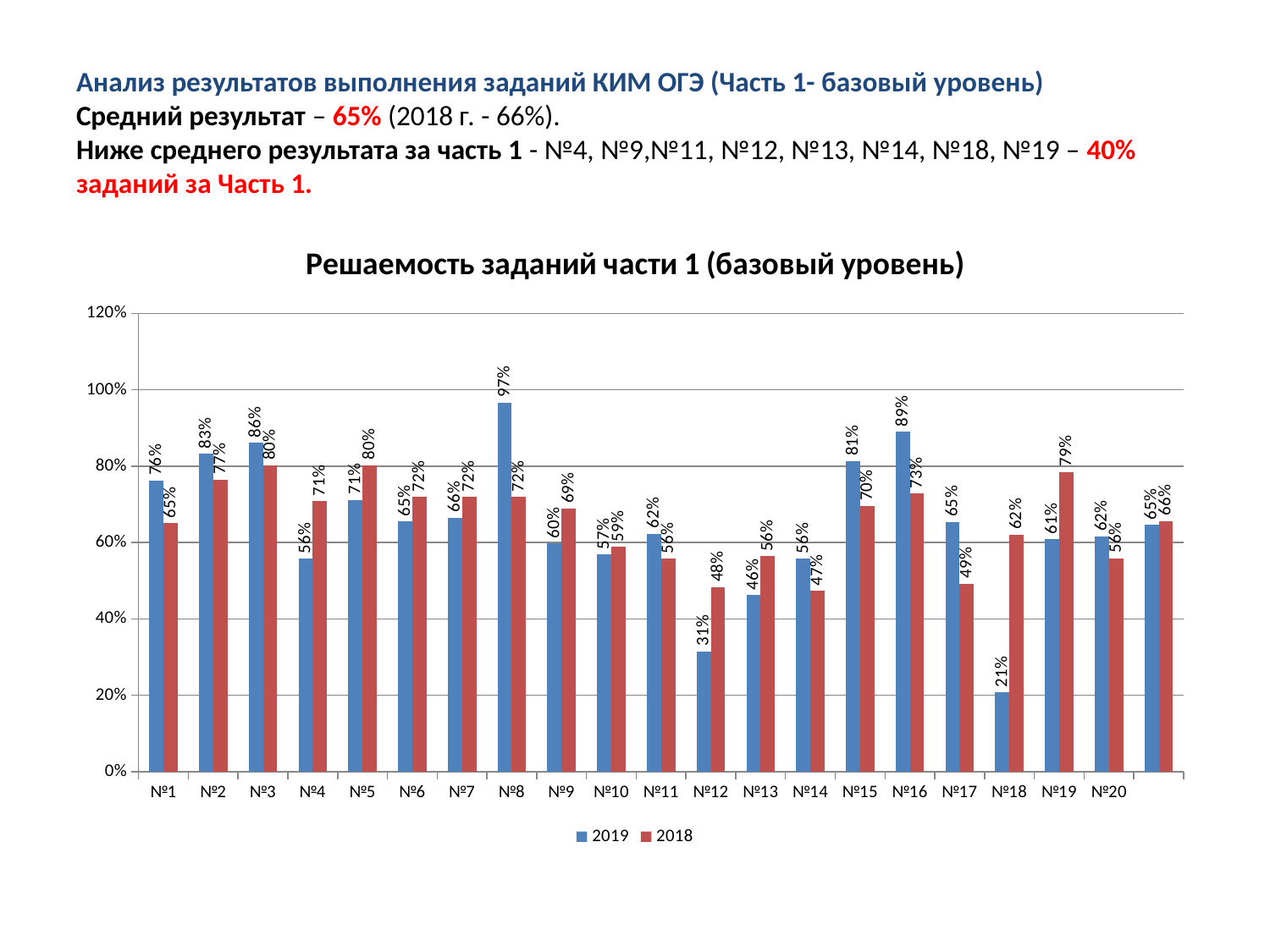

# Анализ результатов выполнения заданий КИМ ОГЭ (Часть 1- базовый уровень) Средний результат – 65% (2018 г. - 66%). Ниже среднего результата за часть 1 - №4, №9,№11, №12, №13, №14, №18, №19 – 40% заданий за Часть 1.

### Chart: Решаемость заданий части 1 (базовый уровень)

| Category |  |  |
|---|---|---|
| №1 | 0.7624736472241752 | 0.6508899939500739 |
| №2 | 0.8323963457484186 | 0.7653373026138413 |
| №3 | 0.8615600843288826 | 0.8020546674780858 |
| №4 | 0.5579761068165847 | 0.7090022960143186 |
| №5 | 0.7118763176387923 | 0.8023801747485022 |
| №6 | 0.6546029515108932 | 0.7196543011980868 |
| №7 | 0.6647926914968381 | 0.7196543011980868 |
| №8 | 0.9669711876317639 | 0.7196543011980868 |
| №9 | 0.5973295853829931 | 0.6886473852703736 |
| №10 | 0.5685172171468732 | 0.5882655526317443 |
| №11 | 0.6229796205200289 | 0.557607632381848 |
| №12 | 0.31482782853127217 | 0.4831034426663185 |
| №13 | 0.46240337315530594 | 0.5642736125643238 |
| №14 | 0.5572733661278988 | 0.47384876931003866 |
| №15 | 0.8130709768095576 | 0.6956698242087677 |
| №16 | 0.8903724525650036 | 0.7279220590554499 |
| №17 | 0.6539002108222066 | 0.49203967687510985 |
| №18 | 0.20730850316233326 | 0.6207767417680238 |
| №19 | 0.6085734364019677 | 0.7853074067802336 |
| №20 | 0.6159522136331702 | 0.5588431986046456 |